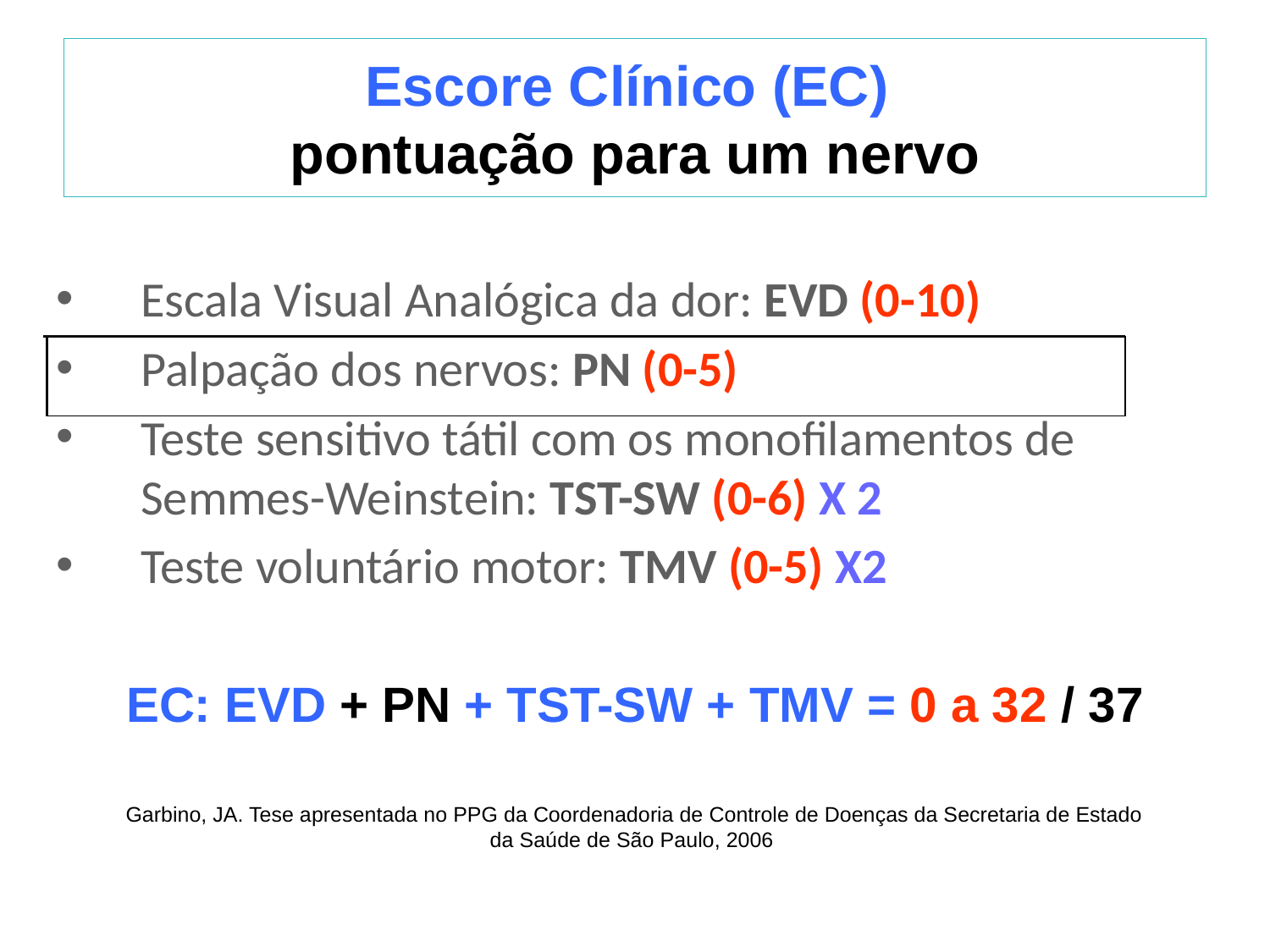

# Escore Clínico (EC) pontuação para um nervo
Escala Visual Analógica da dor: EVD (0-10)
Palpação dos nervos: PN (0-5)
Teste sensitivo tátil com os monofilamentos de Semmes-Weinstein: TST-SW (0-6) X 2
Teste voluntário motor: TMV (0-5) X2

EC: EVD + PN + TST-SW + TMV = 0 a 32 / 37

Garbino, JA. Tese apresentada no PPG da Coordenadoria de Controle de Doenças da Secretaria de Estado da Saúde de São Paulo, 2006